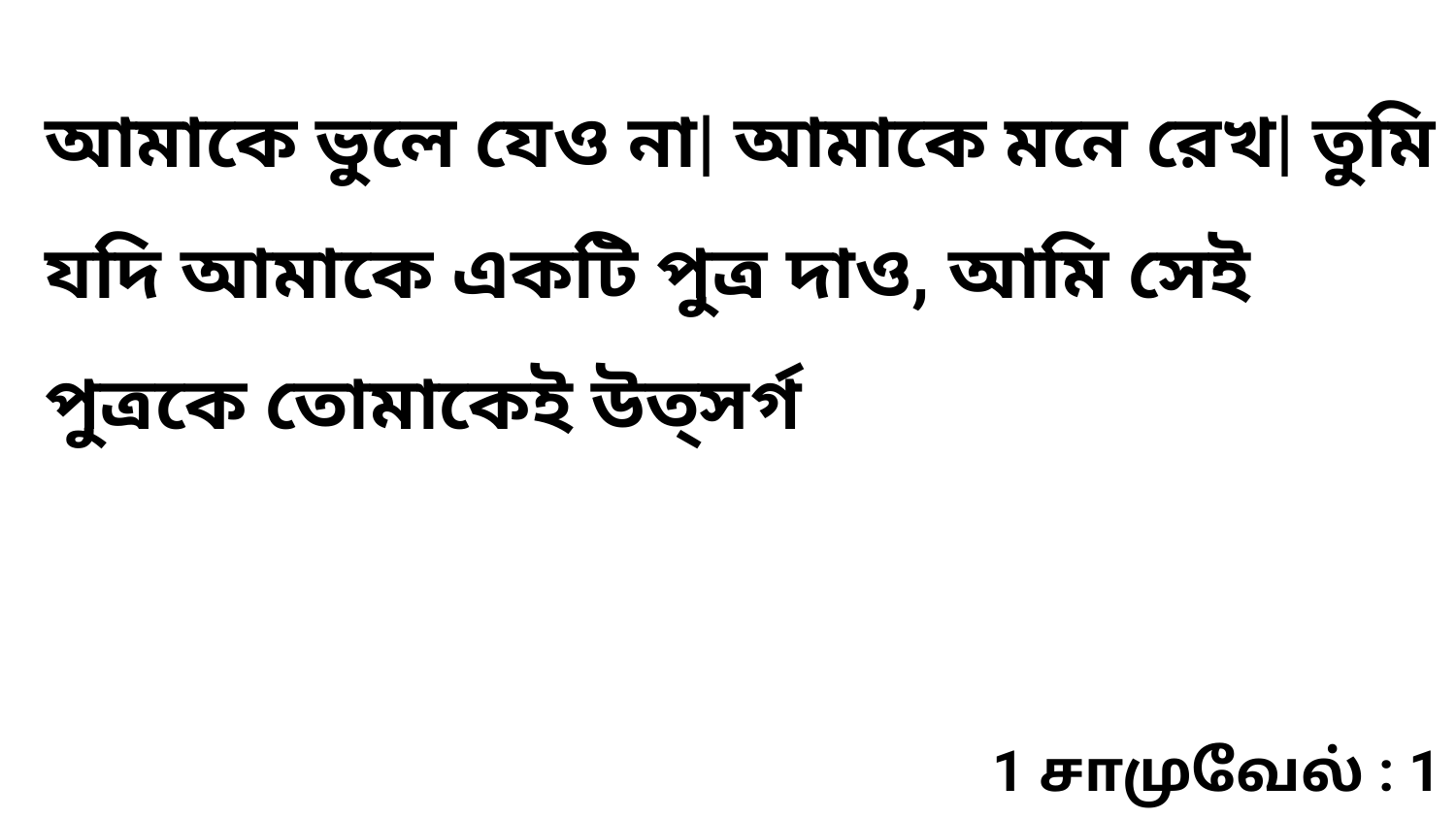

আমাকে ভুলে যেও না| আমাকে মনে রেখ| তুমি যদি আমাকে একটি পুত্র দাও, আমি সেই পুত্রকে তোমাকেই উত্সর্গ
1 சாமுவேல் : 1